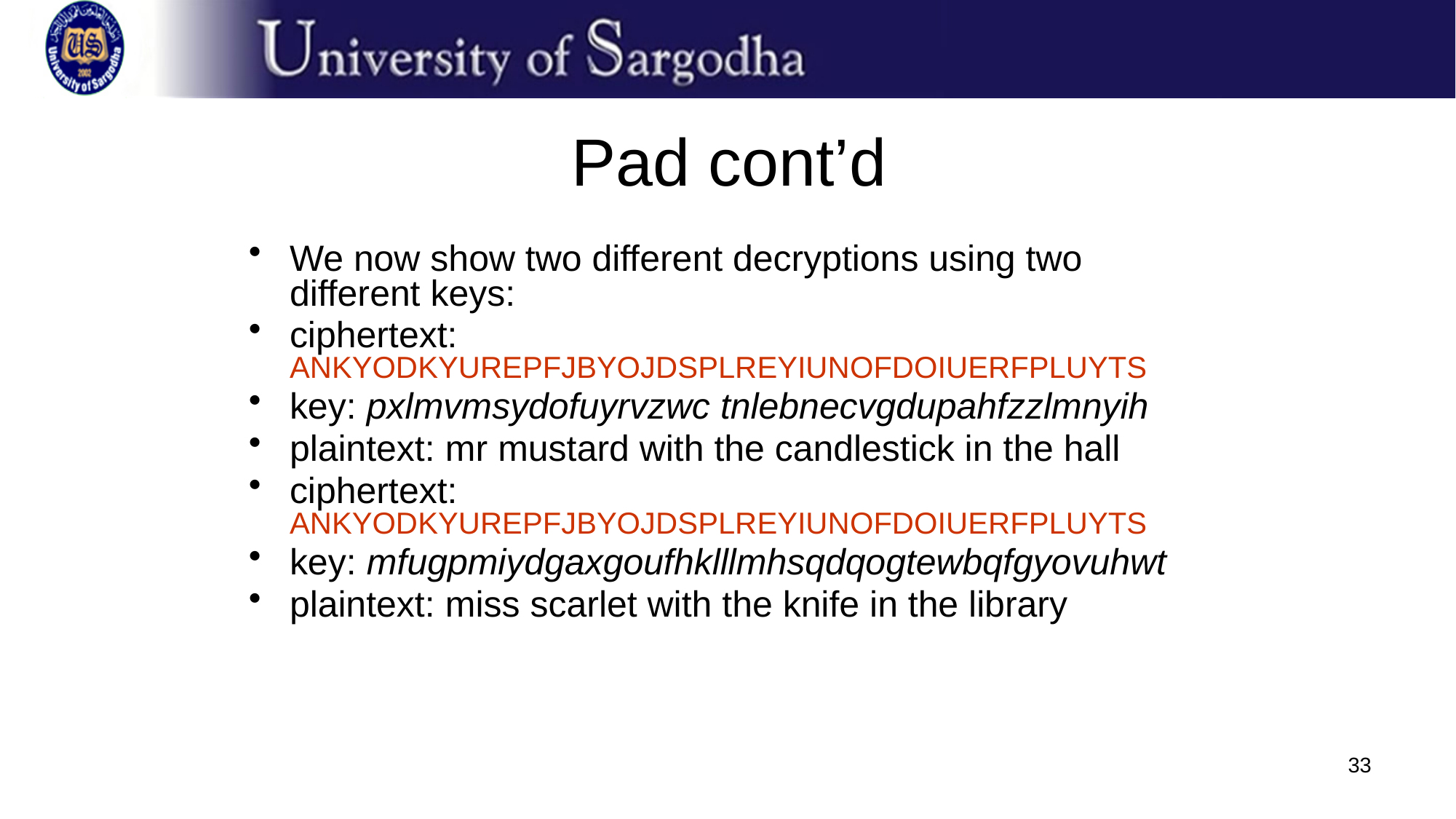

# Pad cont’d
We now show two different decryptions using two different keys:
ciphertext: ANKYODKYUREPFJBYOJDSPLREYIUNOFDOIUERFPLUYTS
key: pxlmvmsydofuyrvzwc tnlebnecvgdupahfzzlmnyih
plaintext: mr mustard with the candlestick in the hall
ciphertext: ANKYODKYUREPFJBYOJDSPLREYIUNOFDOIUERFPLUYTS
key: mfugpmiydgaxgoufhklllmhsqdqogtewbqfgyovuhwt
plaintext: miss scarlet with the knife in the library
33